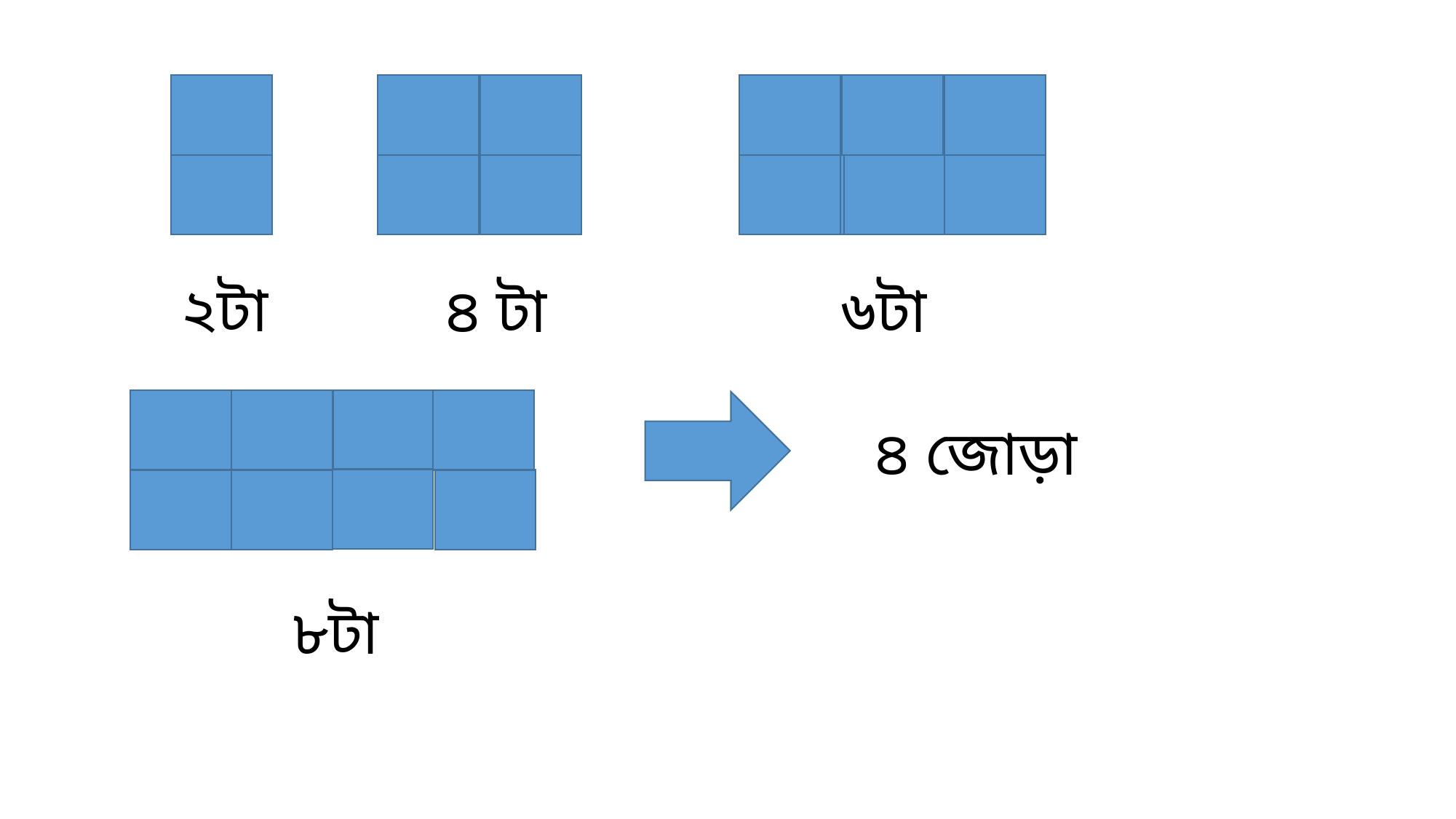

২টা
৪ টা
৬টা

৪ জোড়া

৮টা